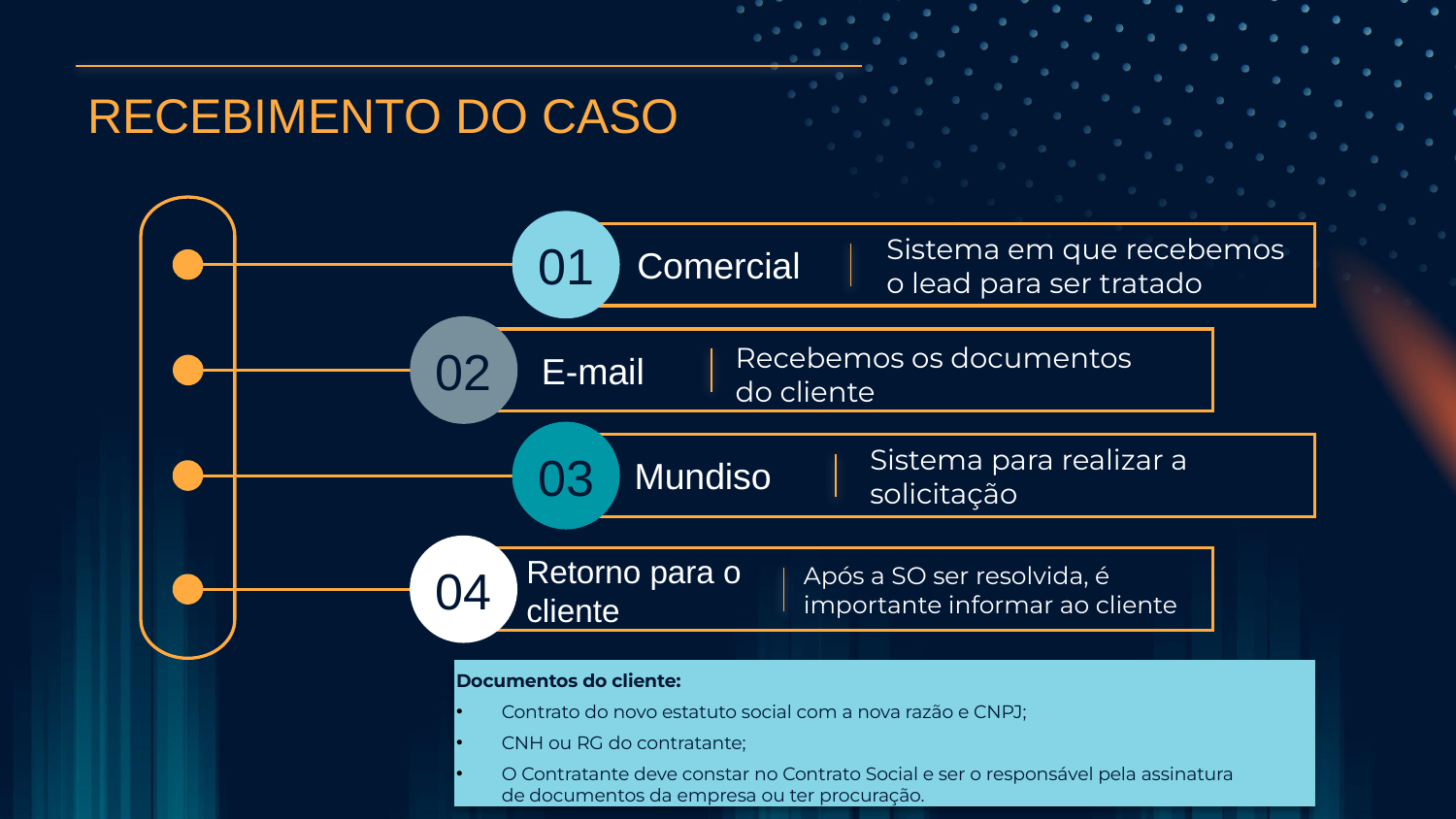

# RECEBIMENTO DO CASO

01

Comercial
Sistema em que recebemos o lead para ser tratado
02

E-mail
Recebemos os documentos do cliente
03

Sistema para realizar a solicitação
Mundiso
04

Após a SO ser resolvida, é importante informar ao cliente
Retorno para o cliente
Documentos do cliente:
Contrato do novo estatuto social com a nova razão e CNPJ;
CNH ou RG do contratante;
O Contratante deve constar no Contrato Social e ser o responsável pela assinatura de documentos da empresa ou ter procuração.